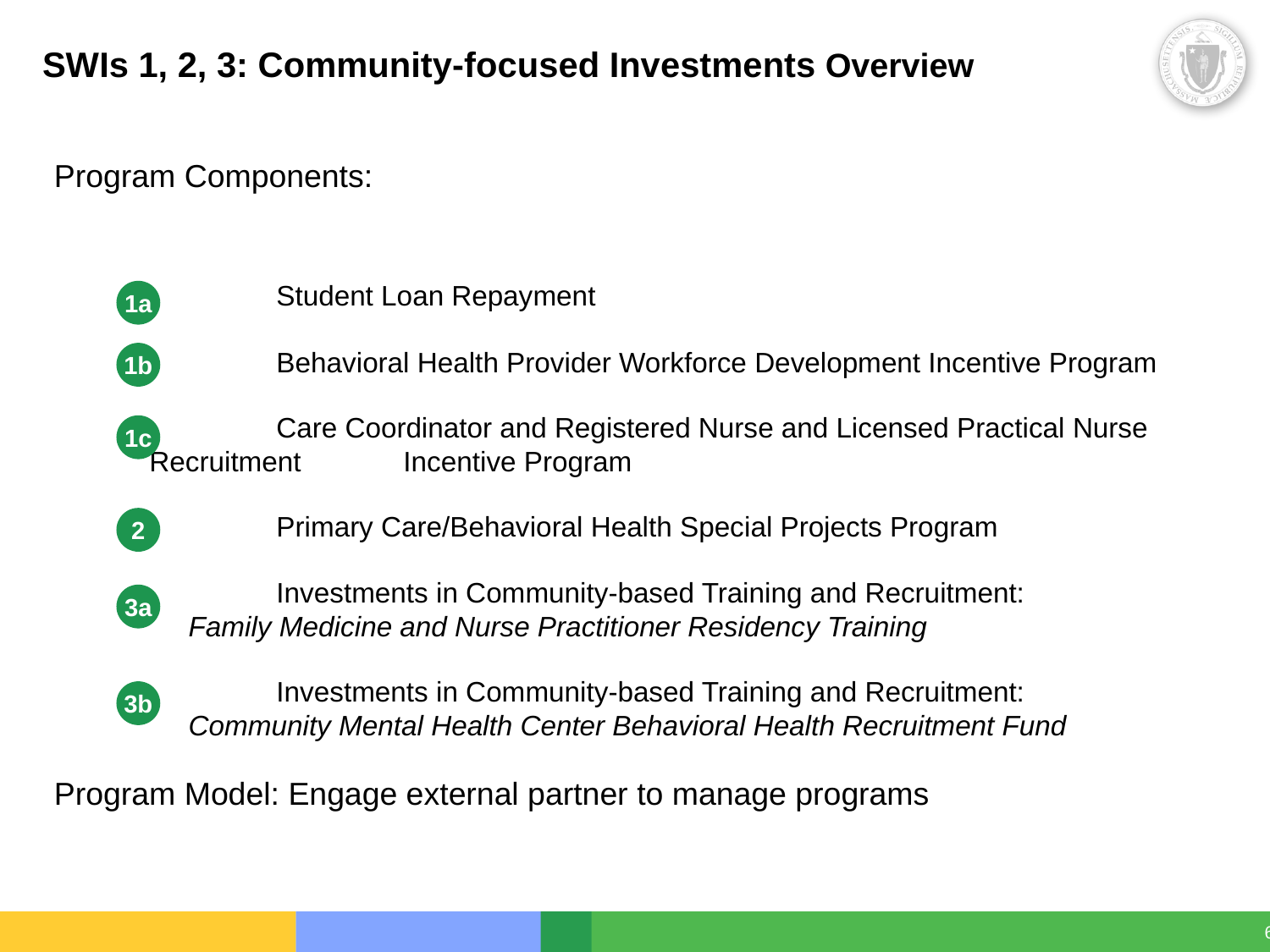

# SWIs 1, 2, 3: Community-focused Investments Overview

Program Components:

	Student Loan Repayment
	Behavioral Health Provider Workforce Development Incentive Program
	Care Coordinator and Registered Nurse and Licensed Practical Nurse Recruitment 	Incentive Program
	Primary Care/Behavioral Health Special Projects Program
	Investments in Community-based Training and Recruitment:
     Family Medicine and Nurse Practitioner Residency Training
	Investments in Community-based Training and Recruitment:
     Community Mental Health Center Behavioral Health Recruitment Fund
Program Model: Engage external partner to manage programs
1a
1b
1c
2
3a
3b